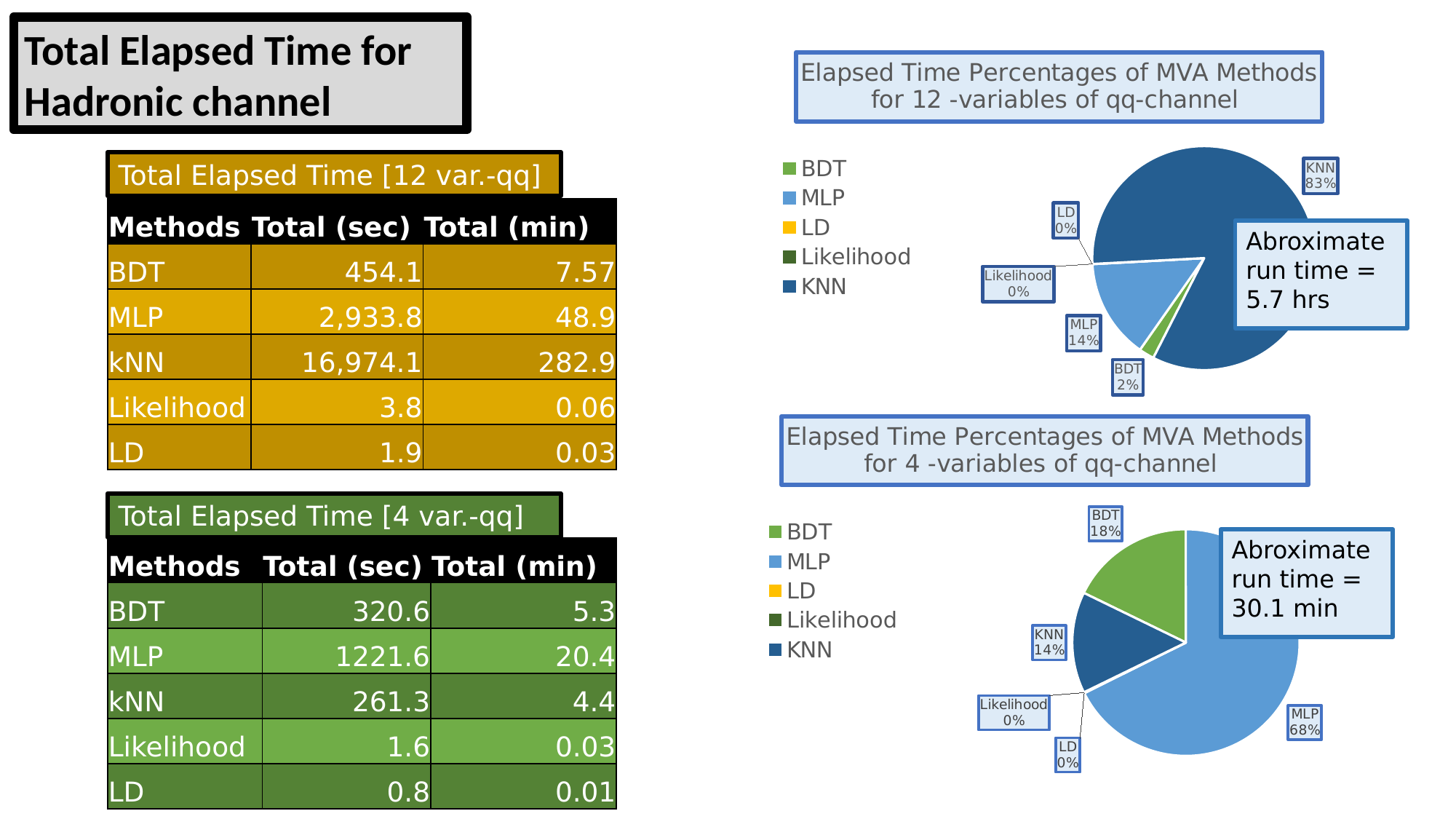

Total Elapsed Time for Hadronic channel

### Chart: Elapsed Time Percentages of MVA Methods for 12 -variables of qq-channel

| Category | 12 qq |
|---|---|
| BDT | 454.1 |
| MLP | 2933.78 |
| LD | 1.93 |
| Likelihood | 3.83 |
| KNN | 16974.06 |
Total Elapsed Time [12 var.-qq]
| Methods | Total (sec) | Total (min) |
| --- | --- | --- |
| BDT | 454.1 | 7.57 |
| MLP | 2,933.8 | 48.9 |
| kNN | 16,974.1 | 282.9 |
| Likelihood | 3.8 | 0.06 |
| LD | 1.9 | 0.03 |
Abroximate run time = 5.7 hrs

### Chart: Elapsed Time Percentages of MVA Methods for 4 -variables of qq-channel

| Category | 4 qq |
|---|---|
| BDT | 320.6 |
| MLP | 1221.568 |
| LD | 0.768 |
| Likelihood | 1.617 |
| KNN | 261.25 |
Total Elapsed Time [4 var.-qq]
Abroximate run time = 30.1 min
| Methods | Total (sec) | Total (min) |
| --- | --- | --- |
| BDT | 320.6 | 5.3 |
| MLP | 1221.6 | 20.4 |
| kNN | 261.3 | 4.4 |
| Likelihood | 1.6 | 0.03 |
| LD | 0.8 | 0.01 |